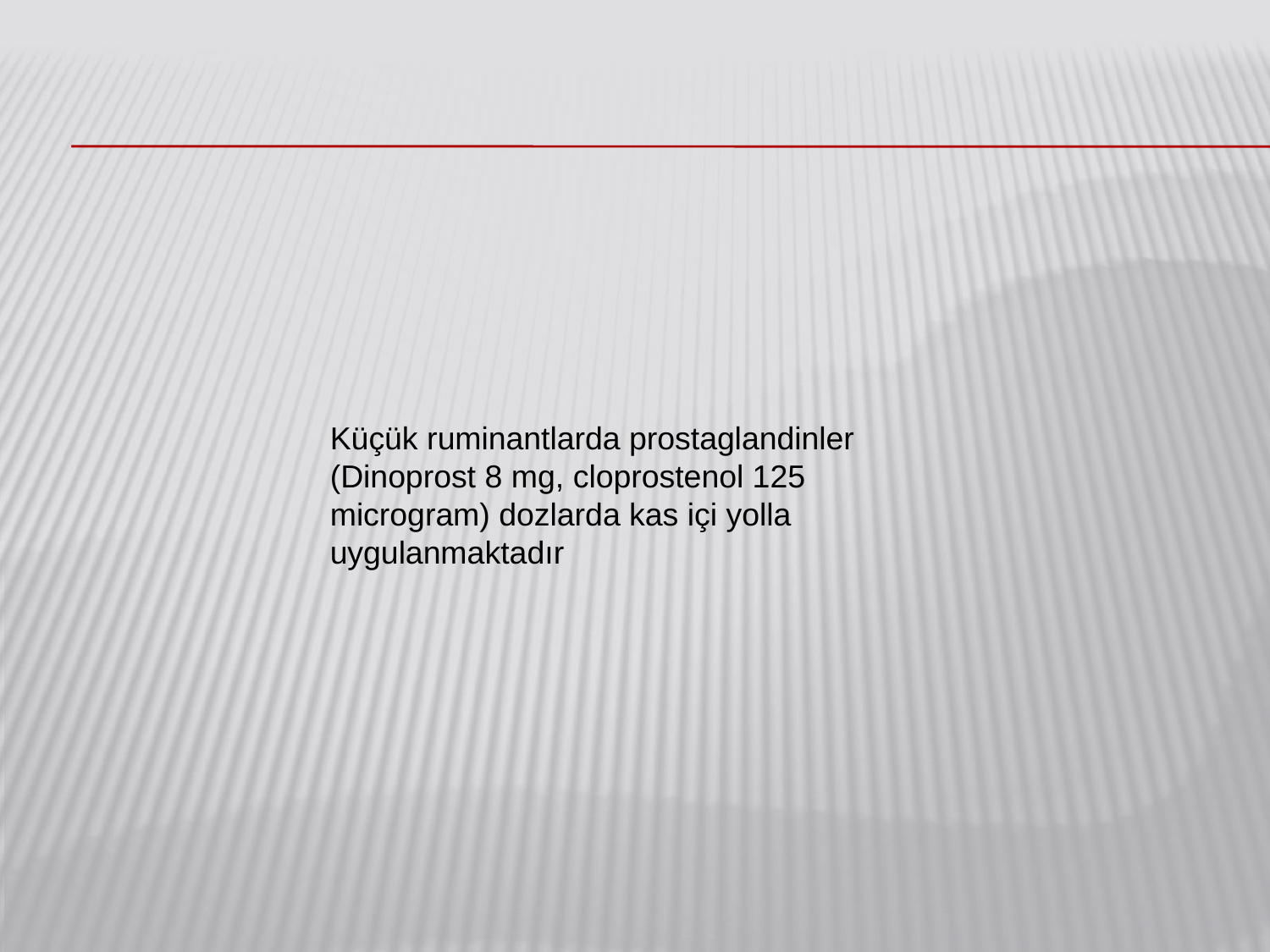

Küçük ruminantlarda prostaglandinler (Dinoprost 8 mg, cloprostenol 125 microgram) dozlarda kas içi yolla uygulanmaktadır